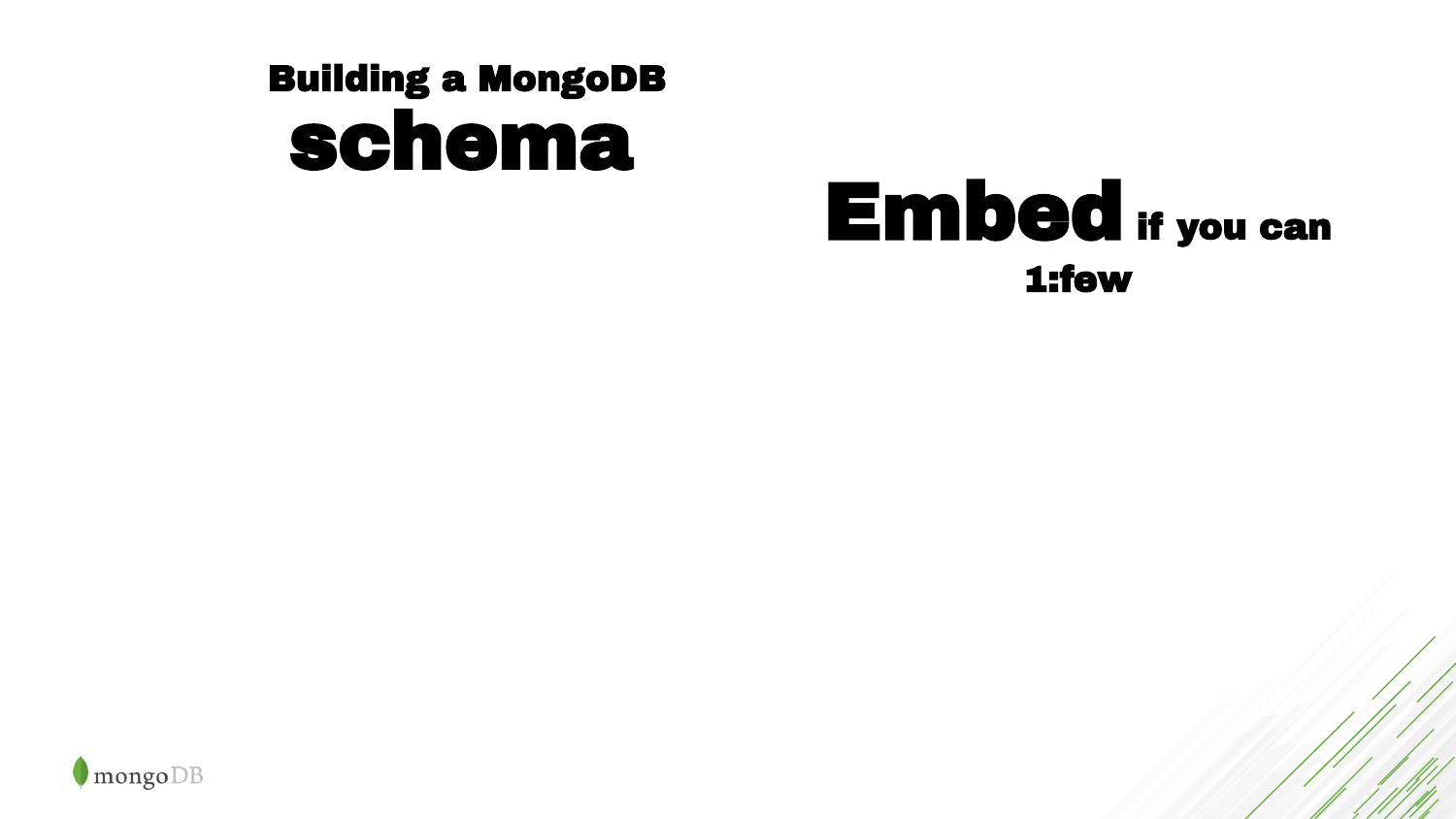

Building a MongoDB schema
Embed if you can
1:few